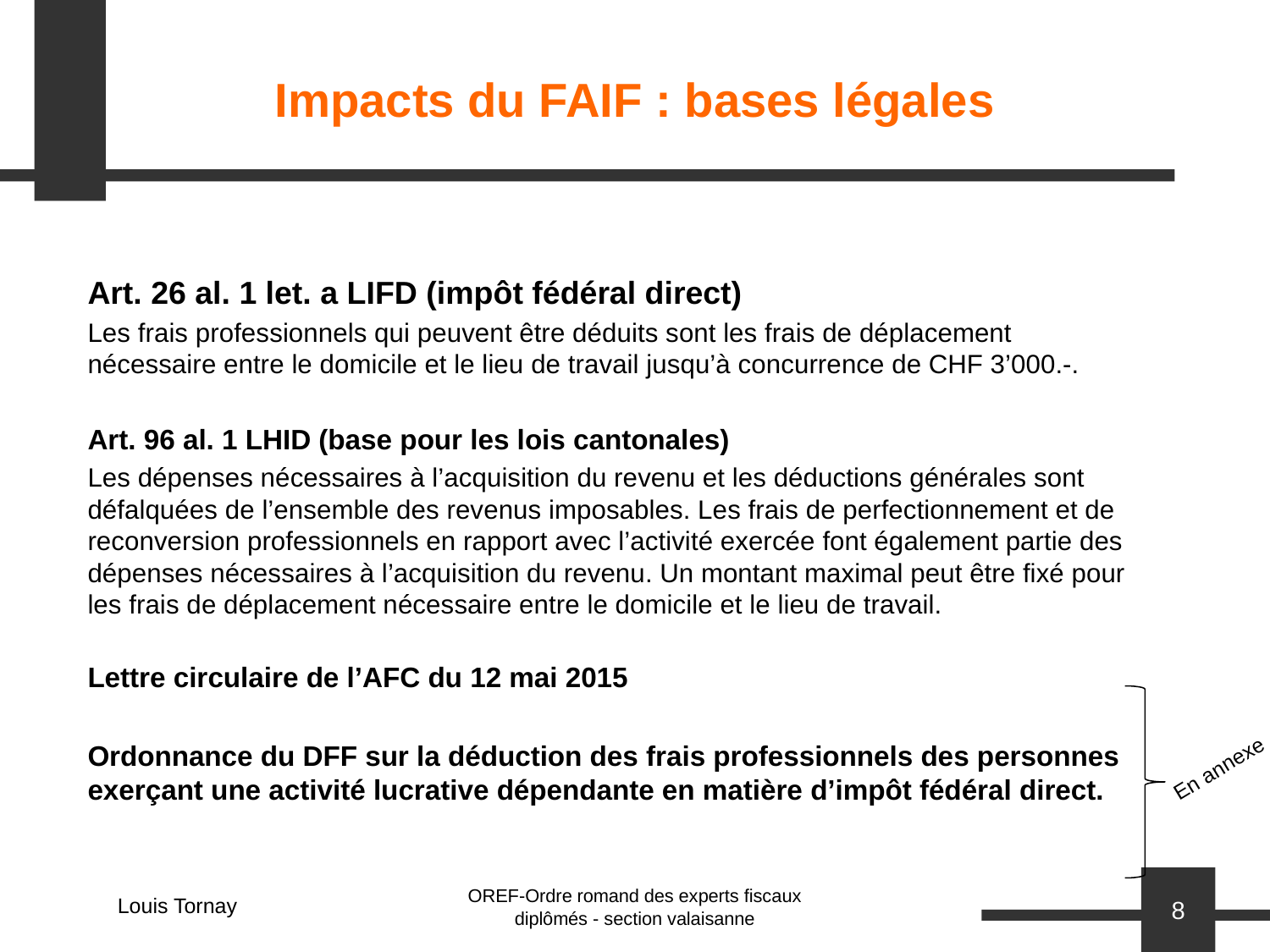

# Impacts du FAIF : bases légales
Art. 26 al. 1 let. a LIFD (impôt fédéral direct)
Les frais professionnels qui peuvent être déduits sont les frais de déplacement nécessaire entre le domicile et le lieu de travail jusqu’à concurrence de CHF 3’000.-.

Art. 96 al. 1 LHID (base pour les lois cantonales)
Les dépenses nécessaires à l’acquisition du revenu et les déductions générales sont défalquées de l’ensemble des revenus imposables. Les frais de perfectionnement et de reconversion professionnels en rapport avec l’activité exercée font également partie des dépenses nécessaires à l’acquisition du revenu. Un montant maximal peut être fixé pour les frais de déplacement nécessaire entre le domicile et le lieu de travail.

Lettre circulaire de l’AFC du 12 mai 2015

Ordonnance du DFF sur la déduction des frais professionnels des personnes exerçant une activité lucrative dépendante en matière d’impôt fédéral direct.

En annexe
OREF-Ordre romand des experts fiscaux diplômés - section valaisanne